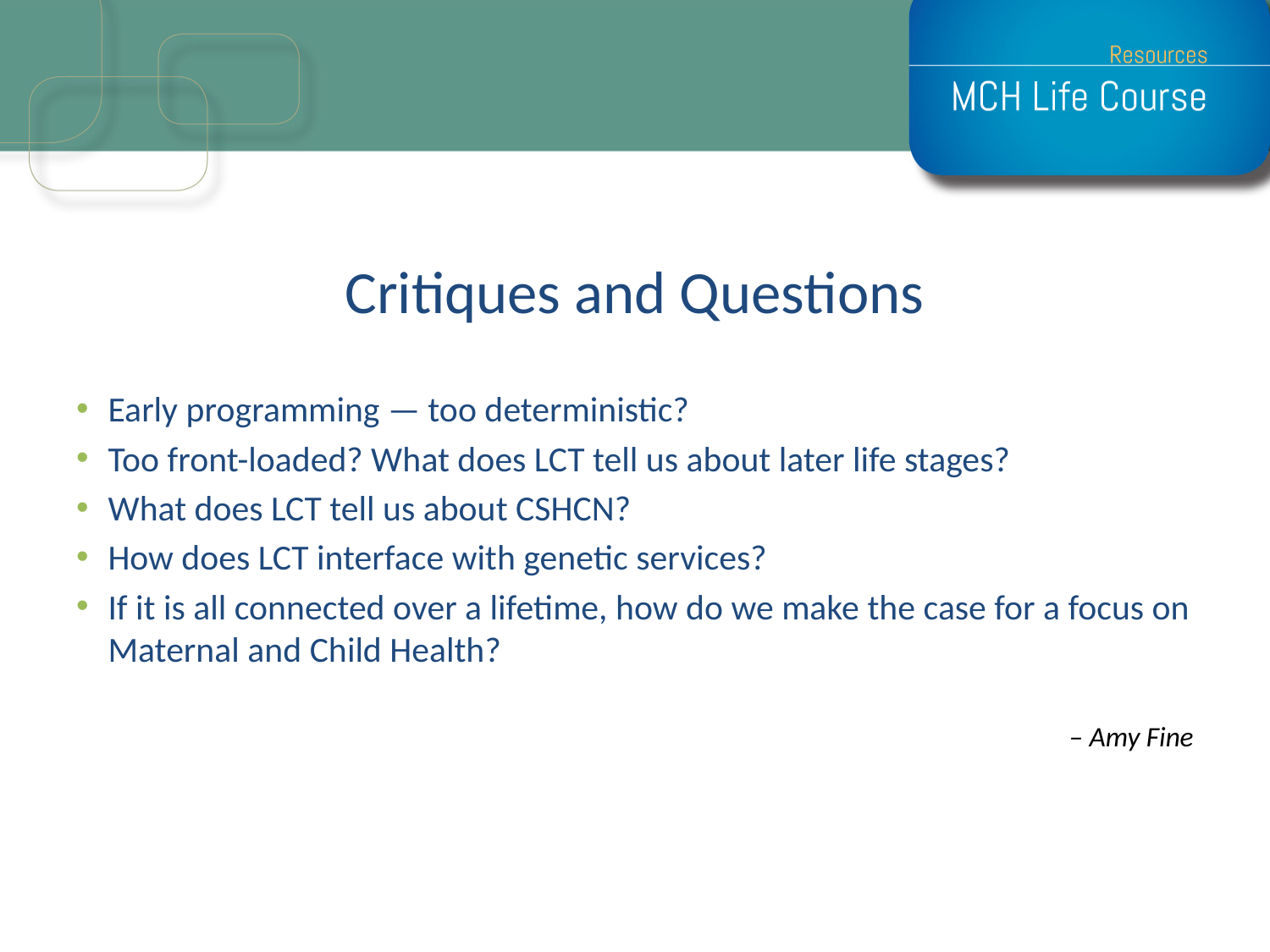

# Critiques and Questions
Early programming — too deterministic?
Too front-loaded? What does LCT tell us about later life stages?
What does LCT tell us about CSHCN?
How does LCT interface with genetic services?
If it is all connected over a lifetime, how do we make the case for a focus on Maternal and Child Health?

– Amy Fine